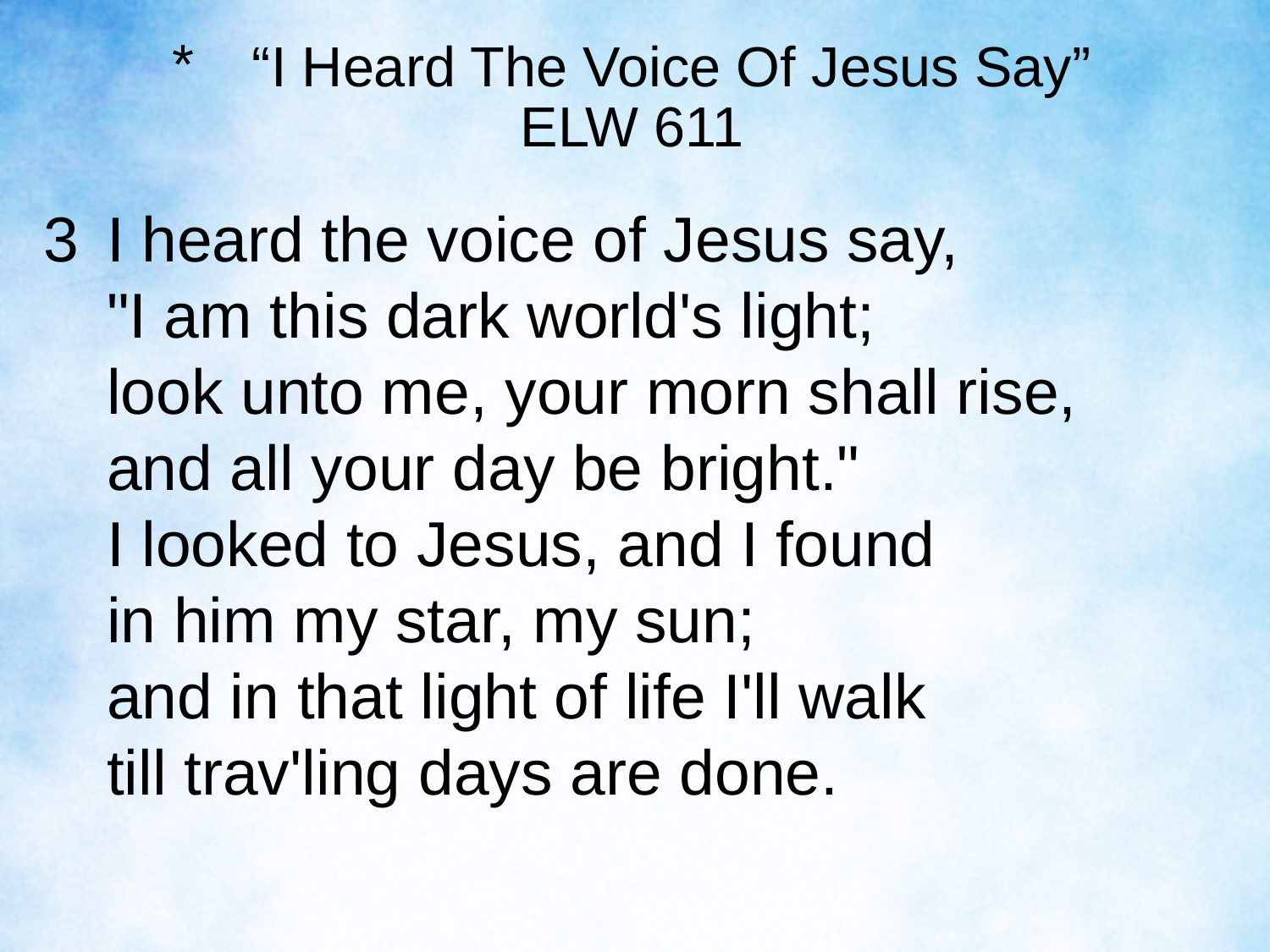

“I Heard The Voice Of Jesus Say”
ELW 611
3	I heard the voice of Jesus say,
	"I am this dark world's light;
	look unto me, your morn shall rise,
	and all your day be bright."
	I looked to Jesus, and I found
	in him my star, my sun;
	and in that light of life I'll walk
	till trav'ling days are done.